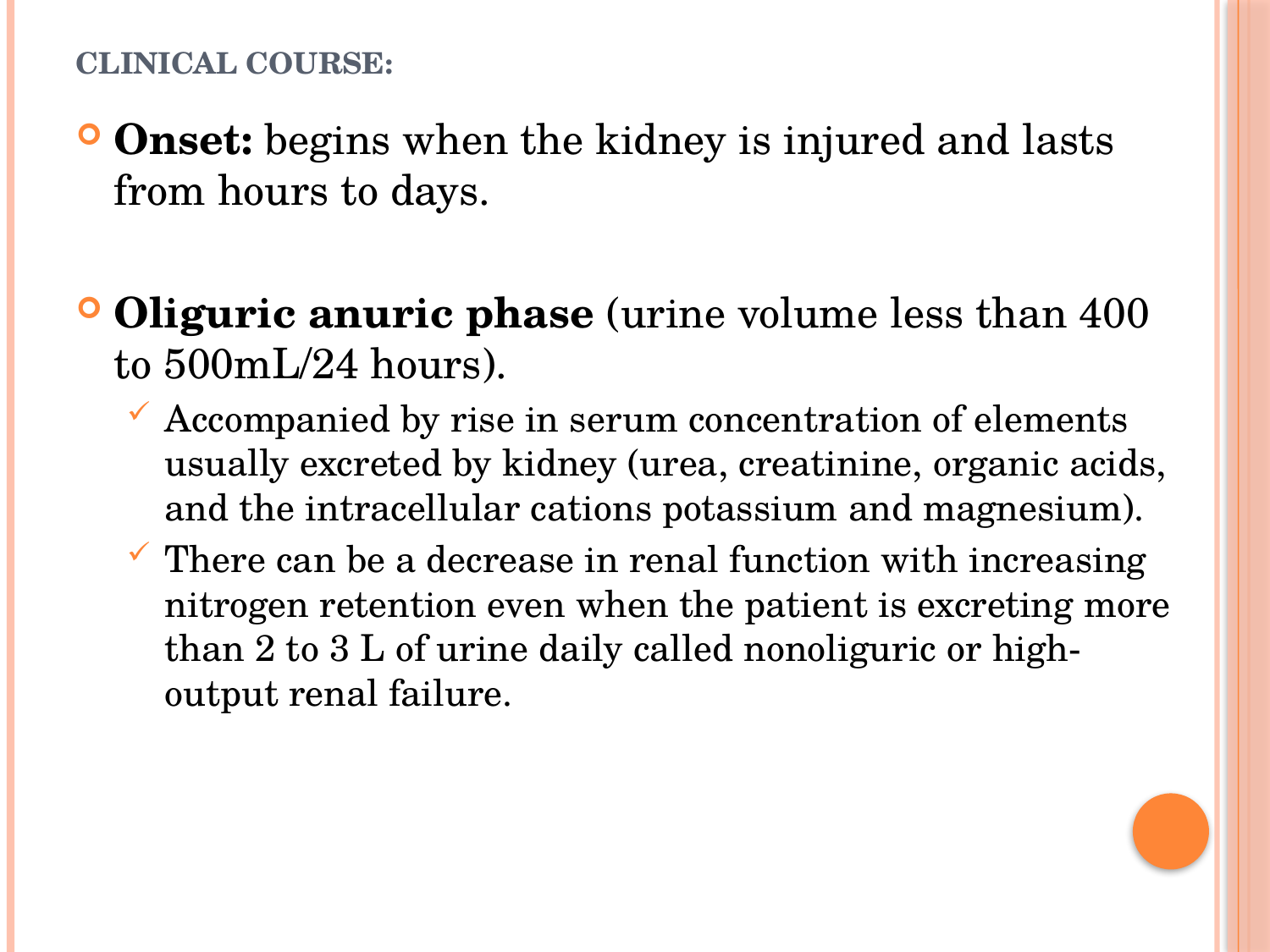

# Clinical Course:
Onset: begins when the kidney is injured and lasts from hours to days.

Oliguric anuric phase (urine volume less than 400 to 500mL/24 hours).
Accompanied by rise in serum concentration of elements usually excreted by kidney (urea, creatinine, organic acids, and the intracellular cations potassium and magnesium).
There can be a decrease in renal function with increasing nitrogen retention even when the patient is excreting more than 2 to 3 L of urine daily called nonoliguric or high-output renal failure.